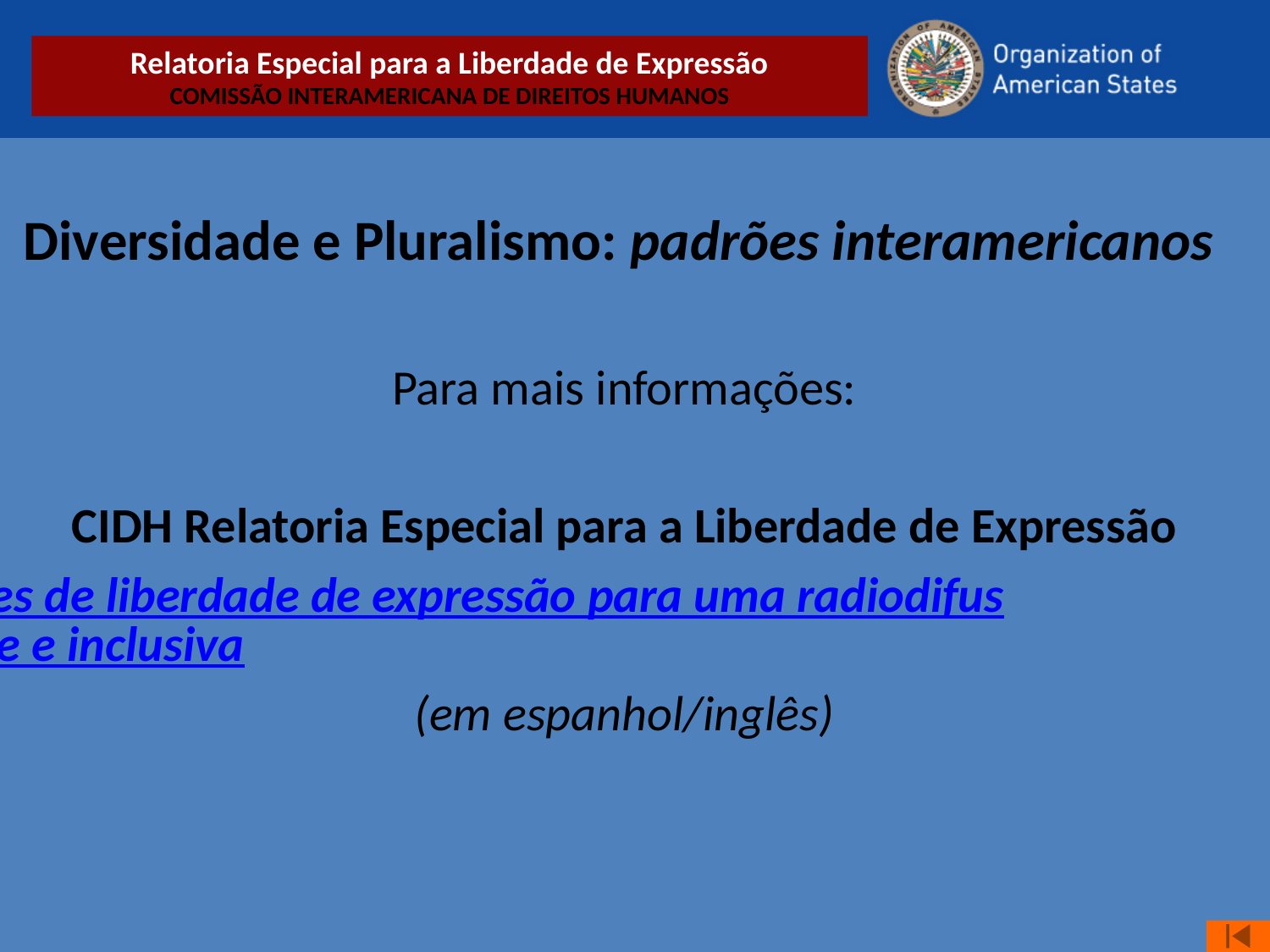

Relatoria Especial para a Liberdade de Expressão
COMISSÃO INTERAMERICANA DE DIREITOS HUMANOS
Diversidade e Pluralismo: padrões interamericanos
Para mais informações:

CIDH Relatoria Especial para a Liberdade de Expressão
Padrões de liberdade de expressão para uma radiodifusão livre e inclusiva
(em espanhol/inglês)